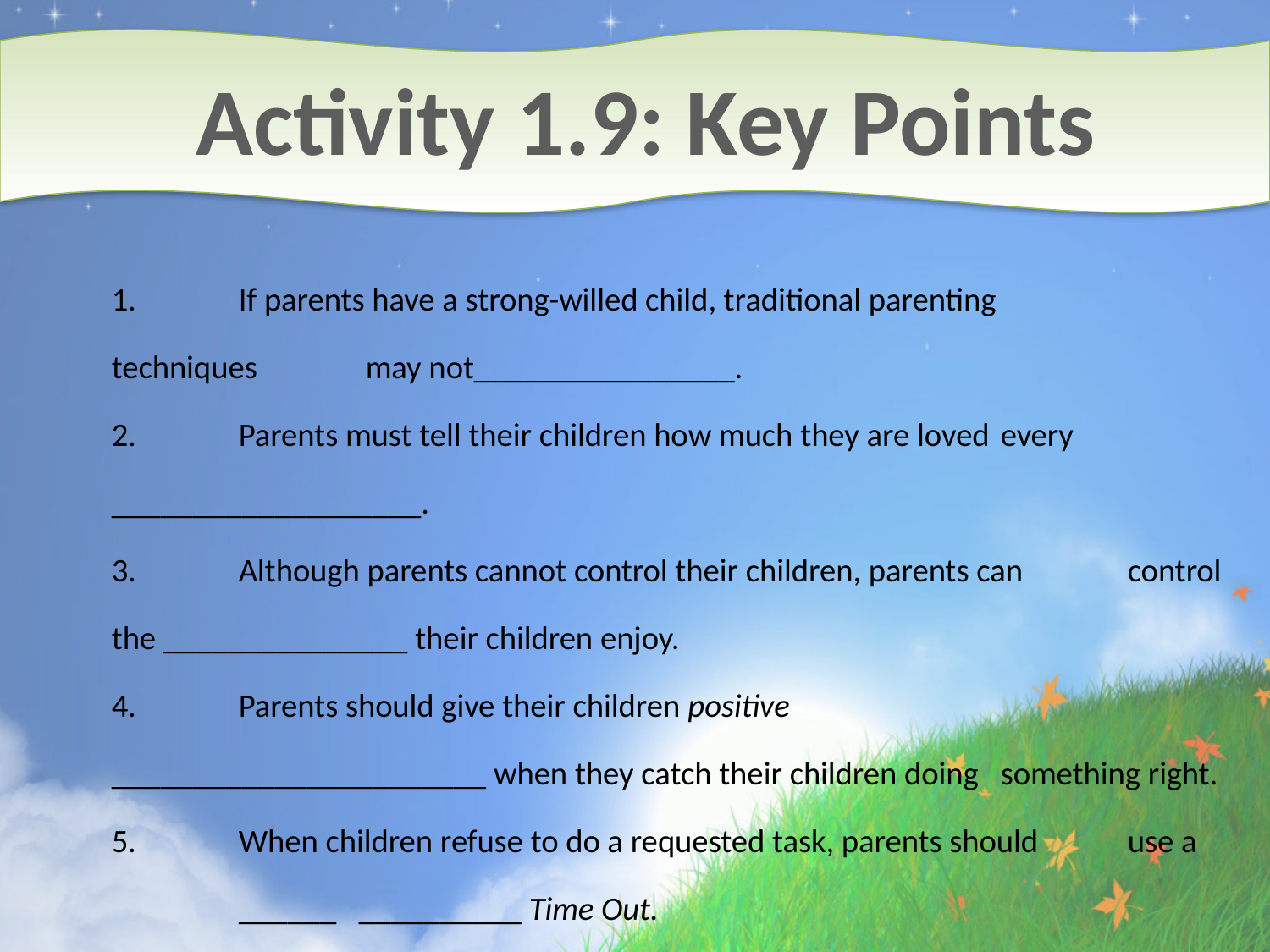

# Activity 1.9: Key Points
1.	If parents have a strong-willed child, traditional parenting 	techniques 	may not________________.
2.	Parents must tell their children how much they are loved 	every 	___________________.
3.	Although parents cannot control their children, parents can 	control the _______________ their children enjoy.
4.	Parents should give their children positive  	_______________________ when they catch their children doing 	something right.
5. 	When children refuse to do a requested task, parents should 	use a 	______   __________ Time Out.
  			strokes         day	  work	        Short    Self
					Limiting    			things